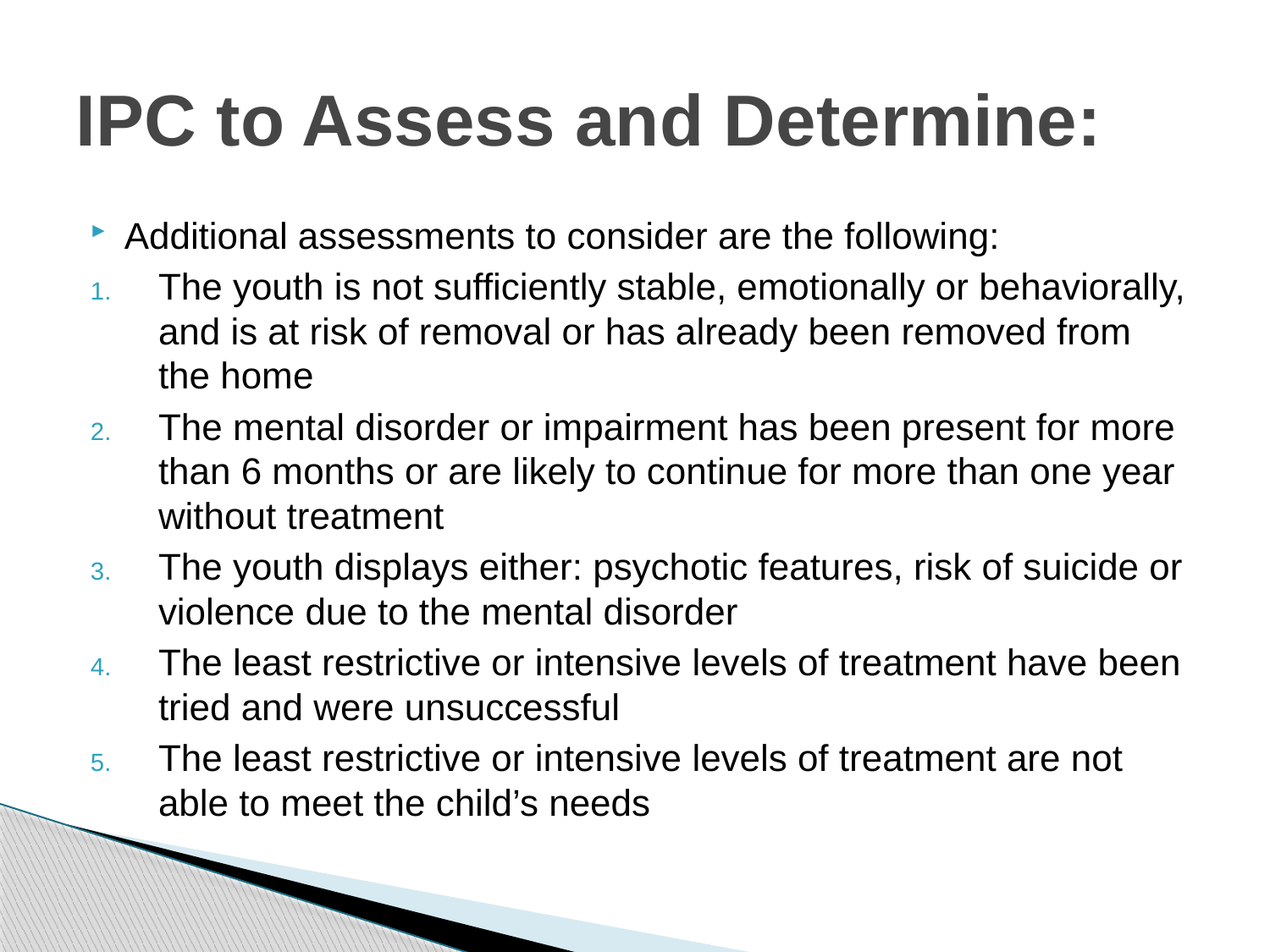

# IPC to Assess and Determine:
Additional assessments to consider are the following:
The youth is not sufficiently stable, emotionally or behaviorally, and is at risk of removal or has already been removed from the home
The mental disorder or impairment has been present for more than 6 months or are likely to continue for more than one year without treatment
The youth displays either: psychotic features, risk of suicide or violence due to the mental disorder
The least restrictive or intensive levels of treatment have been tried and were unsuccessful
The least restrictive or intensive levels of treatment are not able to meet the child’s needs